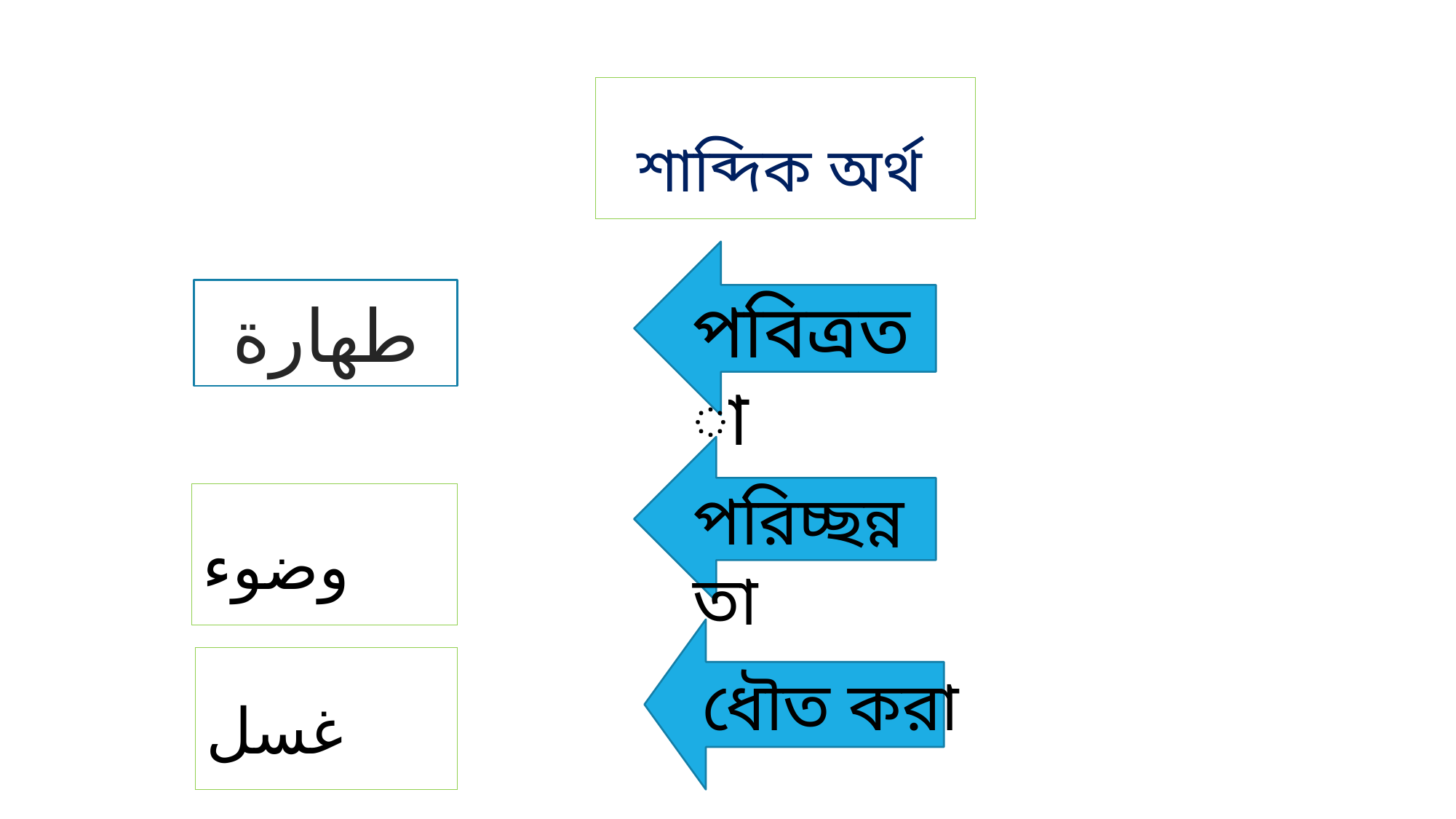

শাব্দিক অর্থ

طهارة
পবিত্রতা

পরিচ্ছন্নতা
وضوء

غسل
ধৌত করা